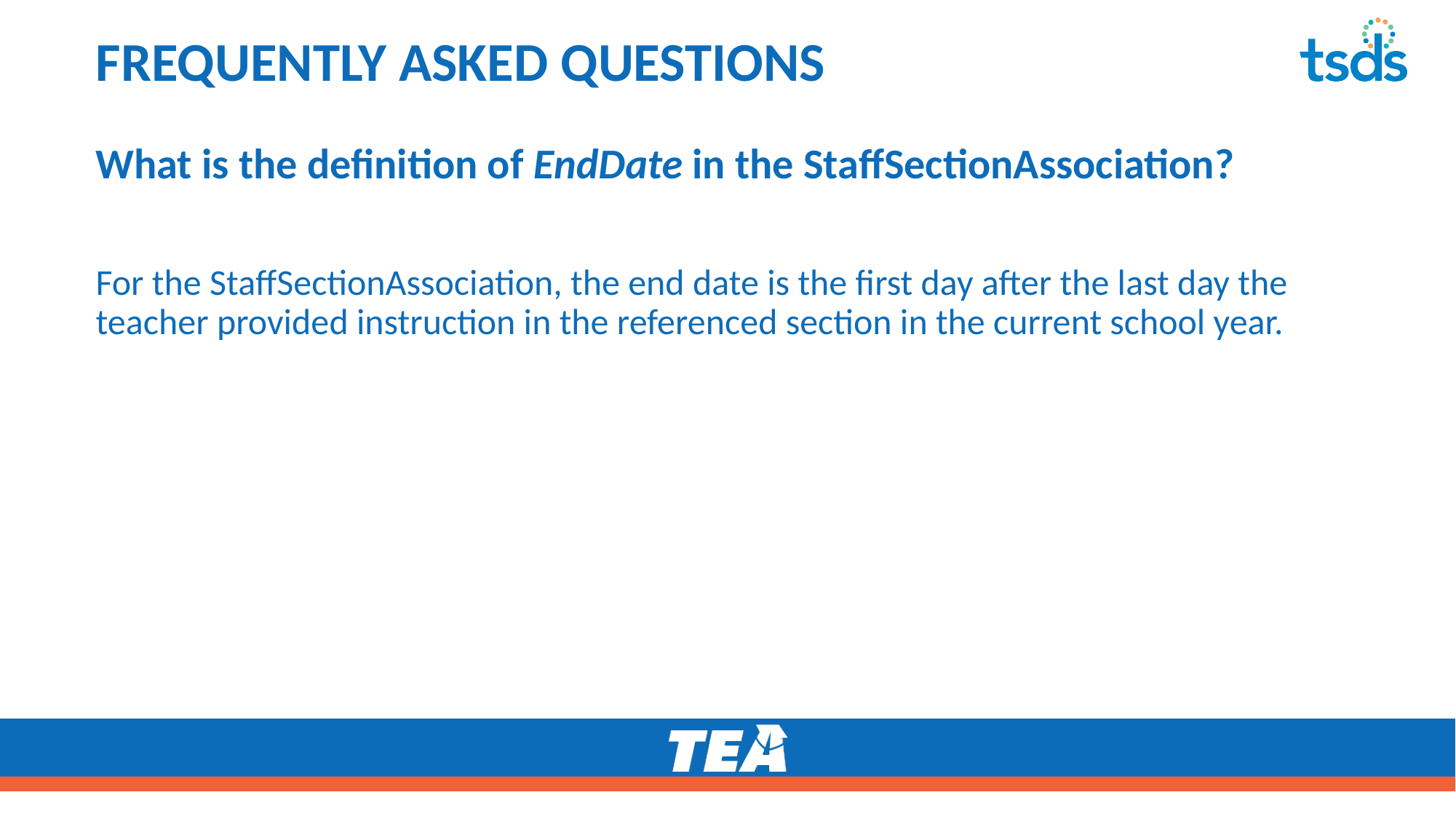

# FREQUENTLY ASKED QUESTIONS #3
What is the definition of EndDate in the StaffSectionAssociation?

For the StaffSectionAssociation, the end date is the first day after the last day the teacher provided instruction in the referenced section in the current school year.